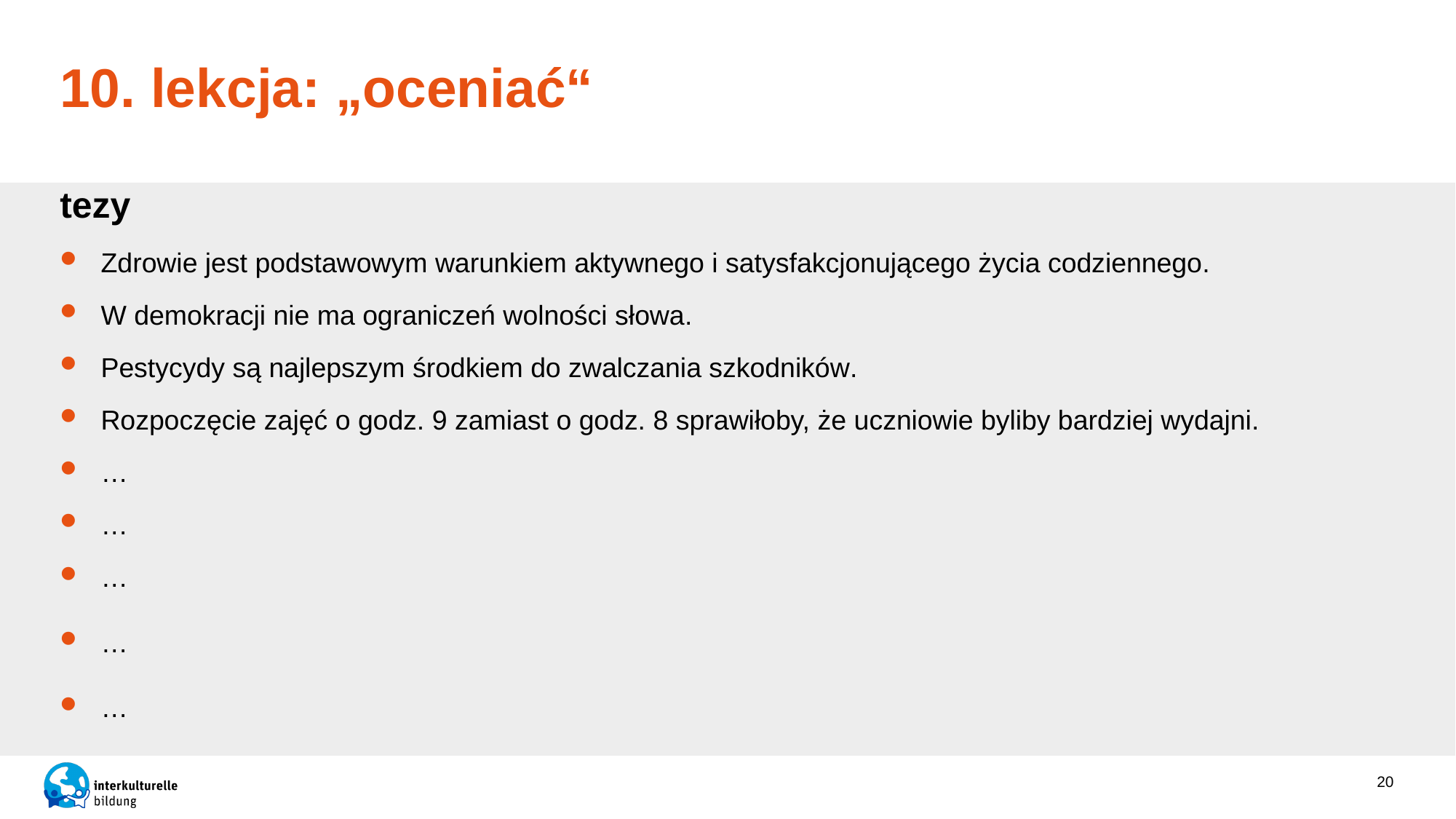

# 10. lekcja: „oceniać“
tezy
Zdrowie jest podstawowym warunkiem aktywnego i satysfakcjonującego życia codziennego.
W demokracji nie ma ograniczeń wolności słowa.
Pestycydy są najlepszym środkiem do zwalczania szkodników.
Rozpoczęcie zajęć o godz. 9 zamiast o godz. 8 sprawiłoby, że uczniowie byliby bardziej wydajni.
…
…
…
…
…

20